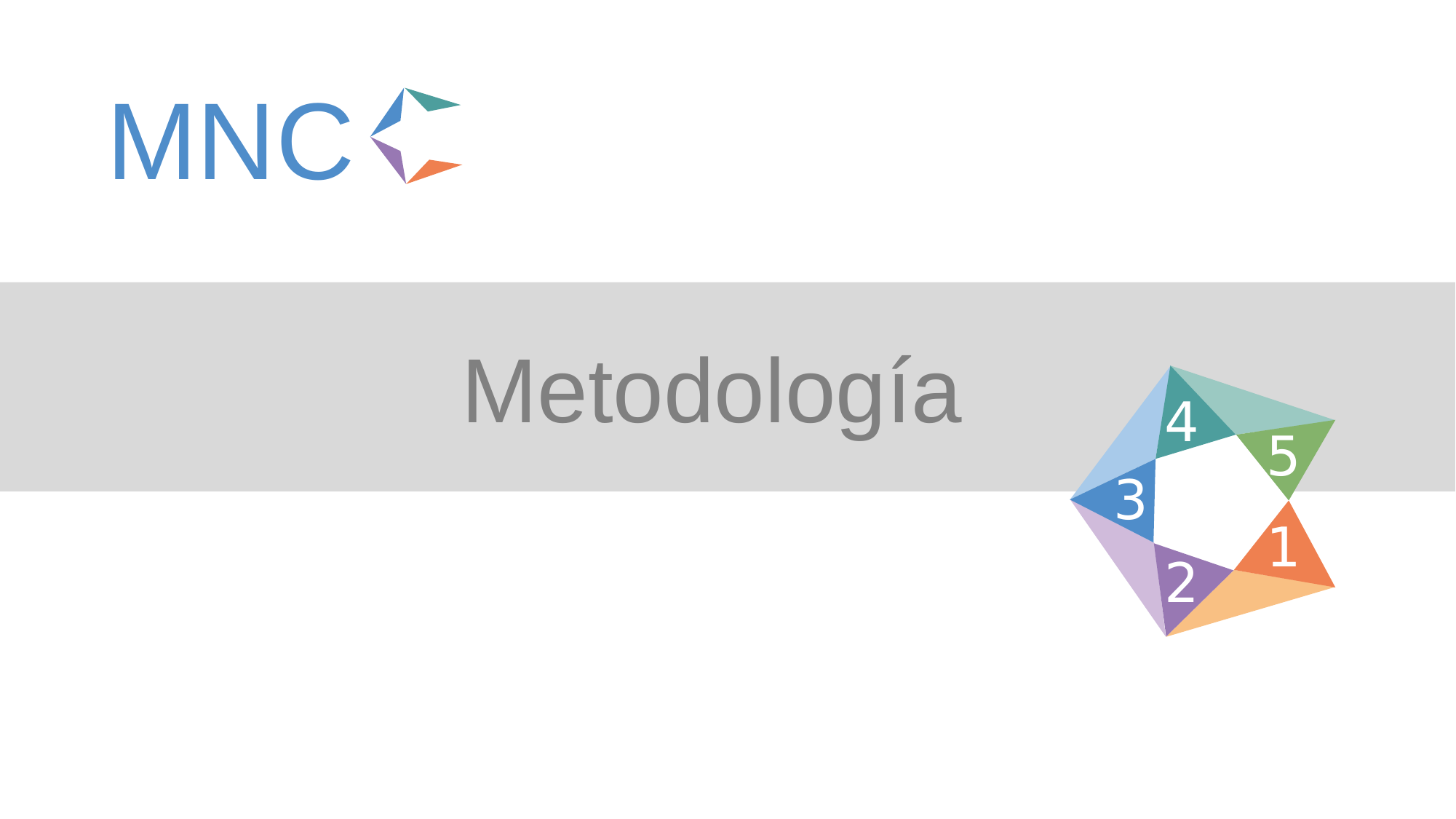

MNC

Metodología

4

5

3

1

2